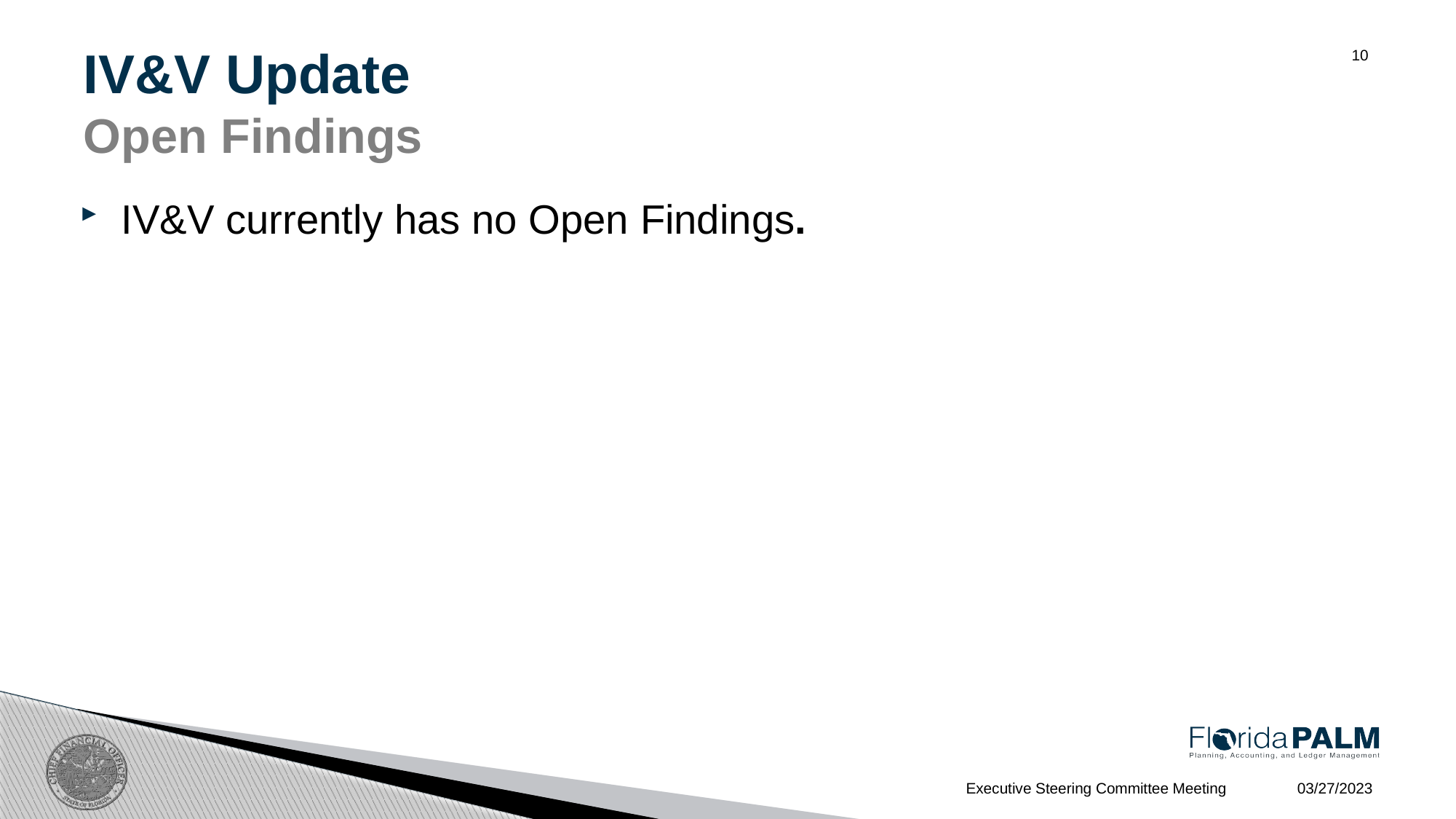

# IV&V Update Open Findings
10
IV&V currently has no Open Findings.

03/27/2023
Executive Steering Committee Meeting